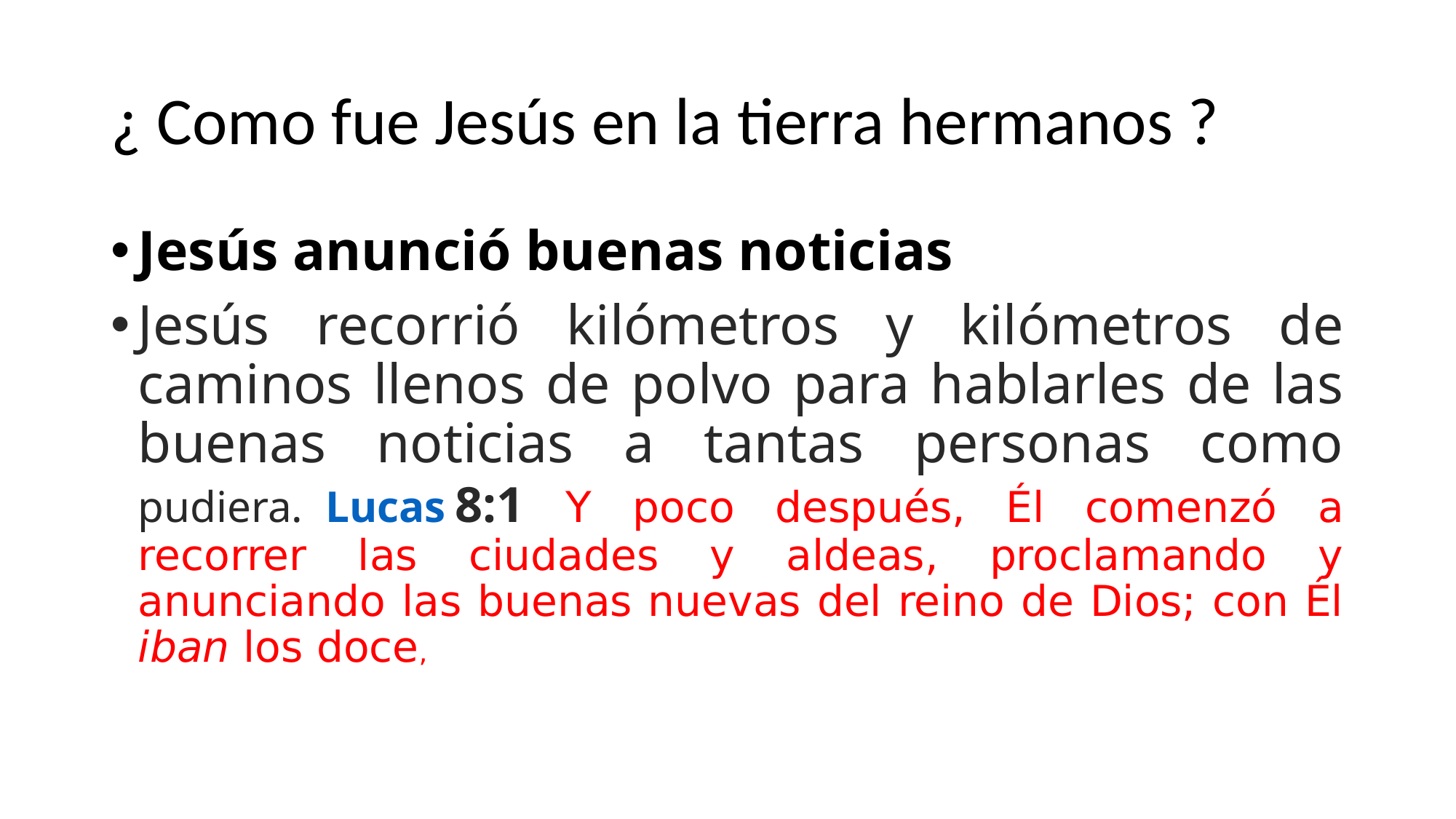

# ¿ Como fue Jesús en la tierra hermanos ?
Jesús anunció buenas noticias
Jesús recorrió kilómetros y kilómetros de caminos llenos de polvo para hablarles de las buenas noticias a tantas personas como pudiera.  Lucas 8:1 Y poco después, Él comenzó a recorrer las ciudades y aldeas, proclamando y anunciando las buenas nuevas del reino de Dios; con Él iban los doce,